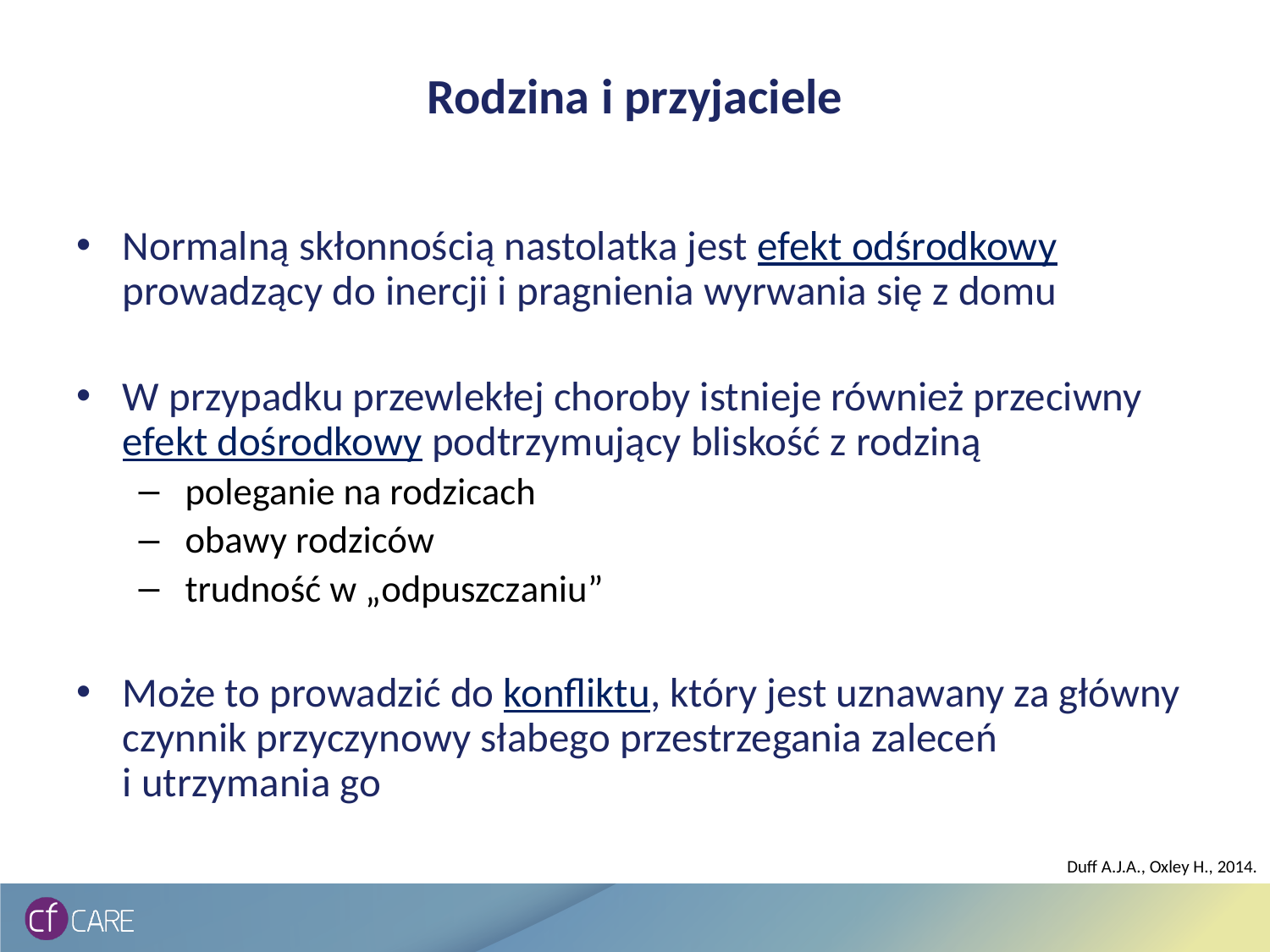

# Rodzina i przyjaciele
Normalną skłonnością nastolatka jest efekt odśrodkowy prowadzący do inercji i pragnienia wyrwania się z domu

W przypadku przewlekłej choroby istnieje również przeciwny efekt dośrodkowy podtrzymujący bliskość z rodziną
poleganie na rodzicach
obawy rodziców
trudność w „odpuszczaniu”

Może to prowadzić do konfliktu, który jest uznawany za główny czynnik przyczynowy słabego przestrzegania zaleceń i utrzymania go

Duff A.J.A., Oxley H., 2014.